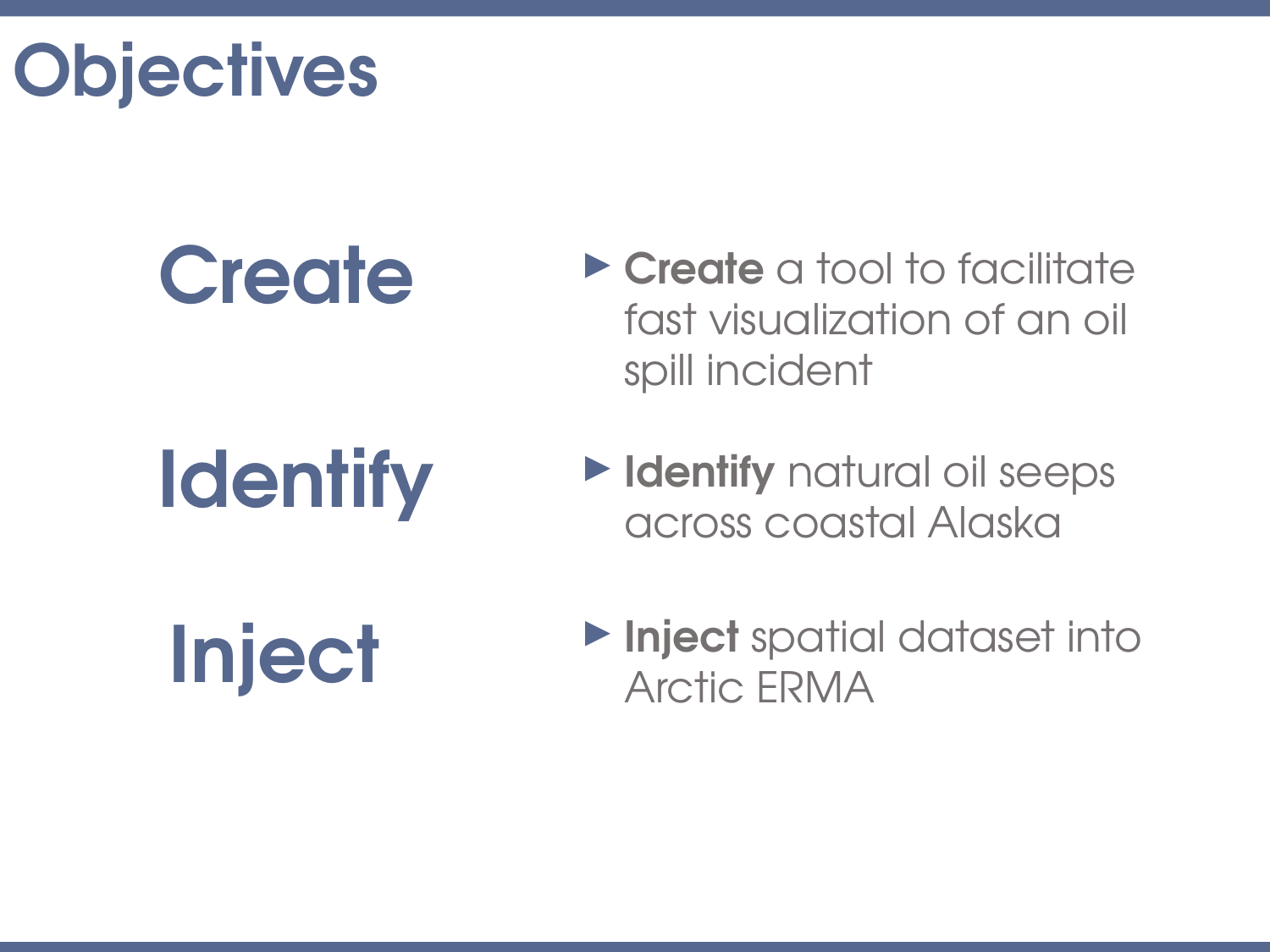

Objectives

Create
Create a tool to facilitate fast visualization of an oil spill incident

Identify natural oil seeps across coastal Alaska

Inject spatial dataset into Arctic ERMA
Identify
Inject